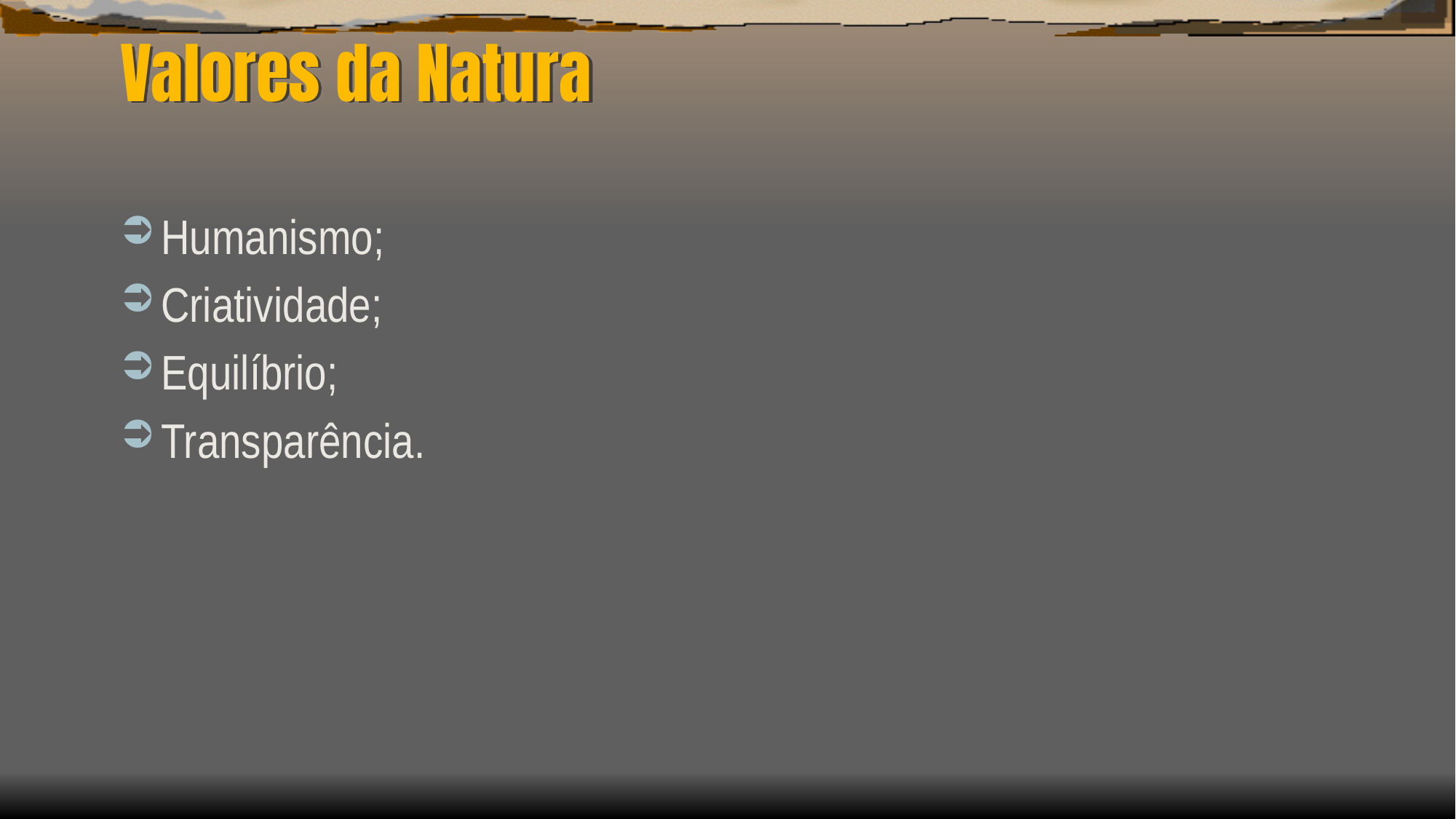

# Valores da Natura
Humanismo;
Criatividade;
Equilíbrio;
Transparência.